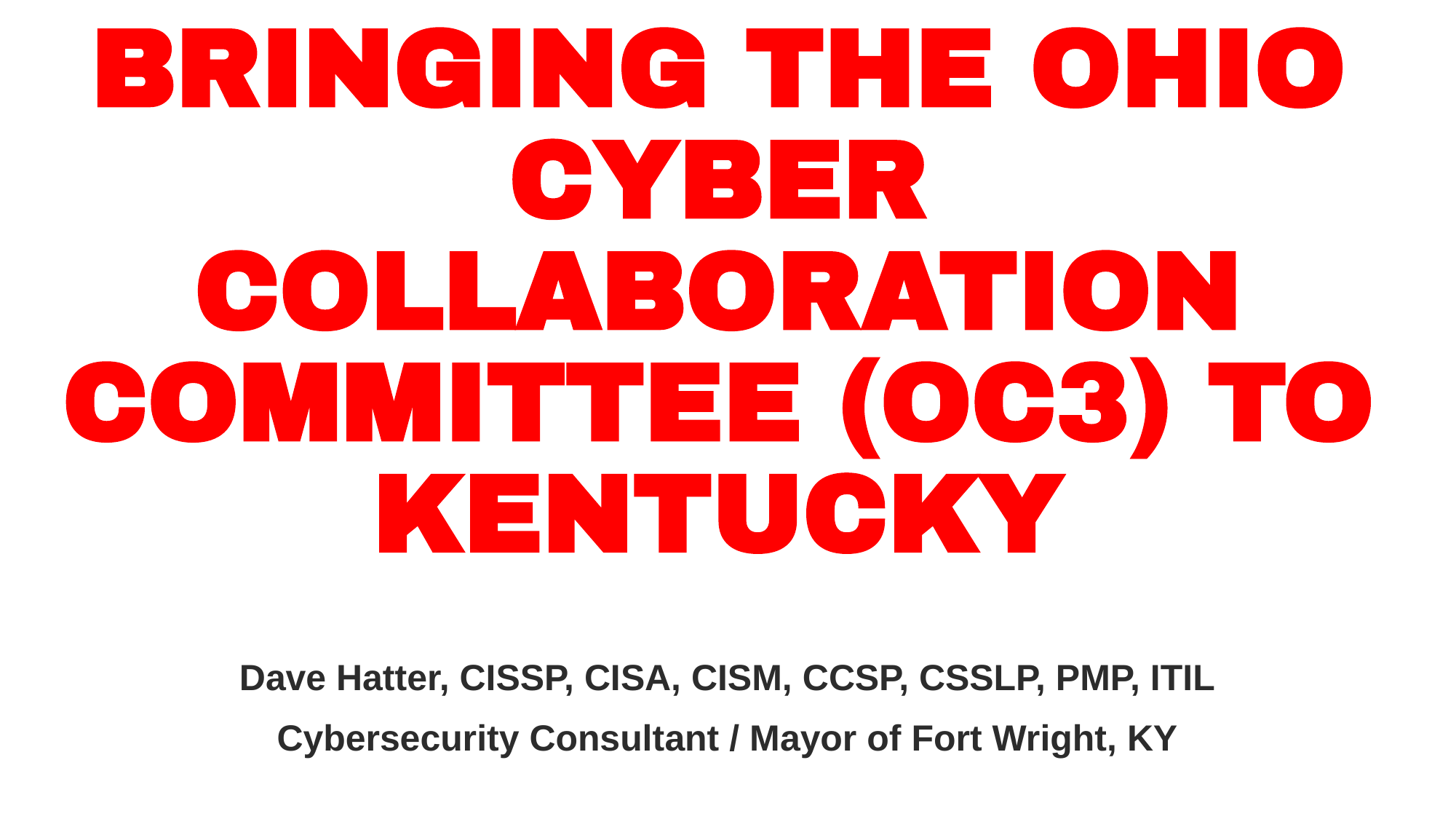

BRINGING THE Ohio Cyber COLLABORATION COMMITTEE (OC3) to KENTUCKY

Dave Hatter, CISSP, CISA, CISM, CCSP, CSSLP, PMP, ITIL
Cybersecurity Consultant / Mayor of Fort Wright, KY